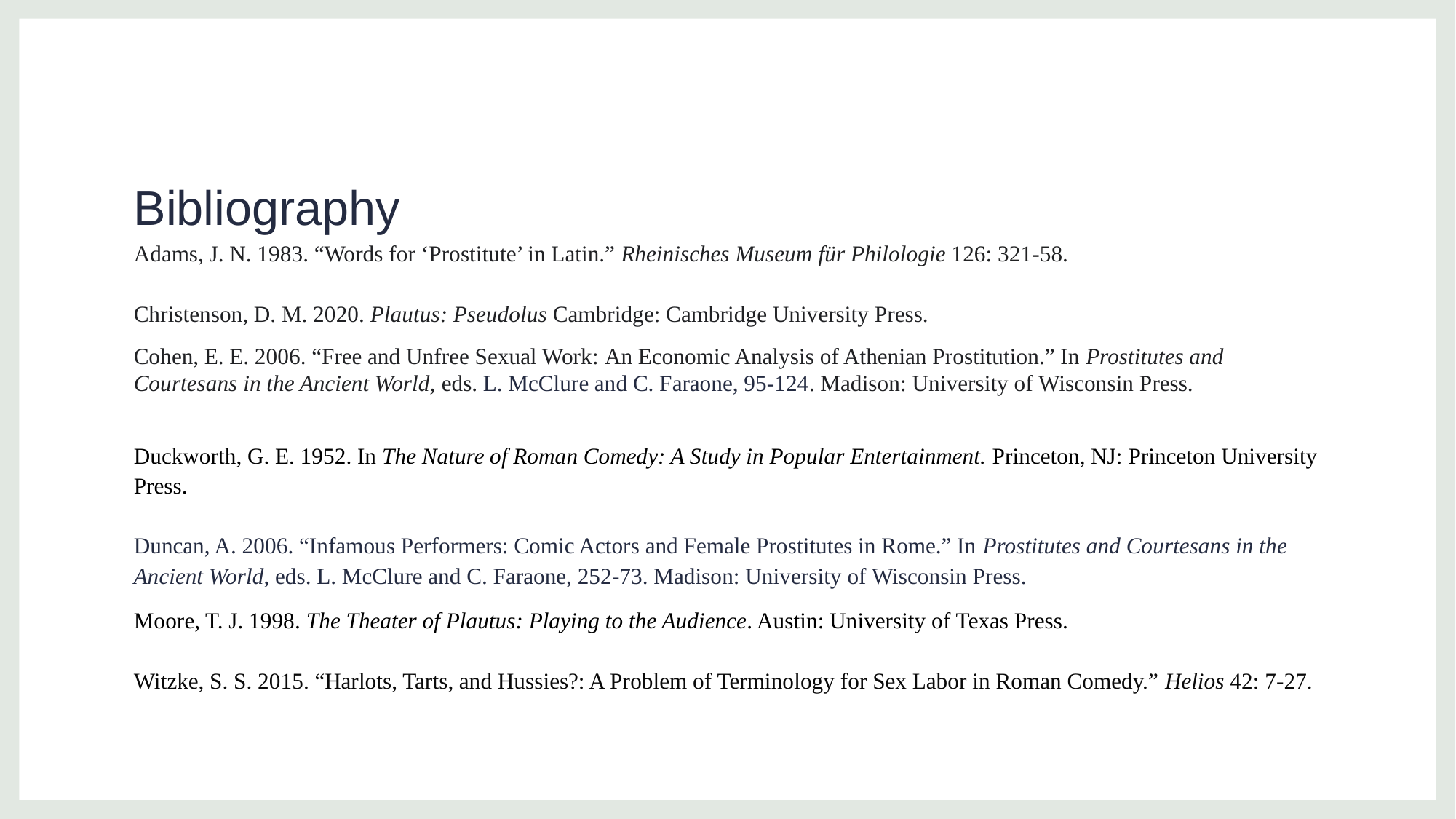

# Bibliography
Adams, J. N. 1983. “Words for ‘Prostitute’ in Latin.” Rheinisches Museum für Philologie 126: 321-58.
Christenson, D. M. 2020. Plautus: Pseudolus Cambridge: Cambridge University Press.
Cohen, E. E. 2006. “Free and Unfree Sexual Work: An Economic Analysis of Athenian Prostitution.” In Prostitutes and Courtesans in the Ancient World, eds. L. McClure and C. Faraone, 95-124. Madison: University of Wisconsin Press.

Duckworth, G. E. 1952. In The Nature of Roman Comedy: A Study in Popular Entertainment. Princeton, NJ: Princeton University Press.

Duncan, A. 2006. “Infamous Performers: Comic Actors and Female Prostitutes in Rome.” In Prostitutes and Courtesans in the Ancient World, eds. L. McClure and C. Faraone, 252-73. Madison: University of Wisconsin Press.
Moore, T. J. 1998. The Theater of Plautus: Playing to the Audience. Austin: University of Texas Press.
Witzke, S. S. 2015. “Harlots, Tarts, and Hussies?: A Problem of Terminology for Sex Labor in Roman Comedy.” Helios 42: 7-27.